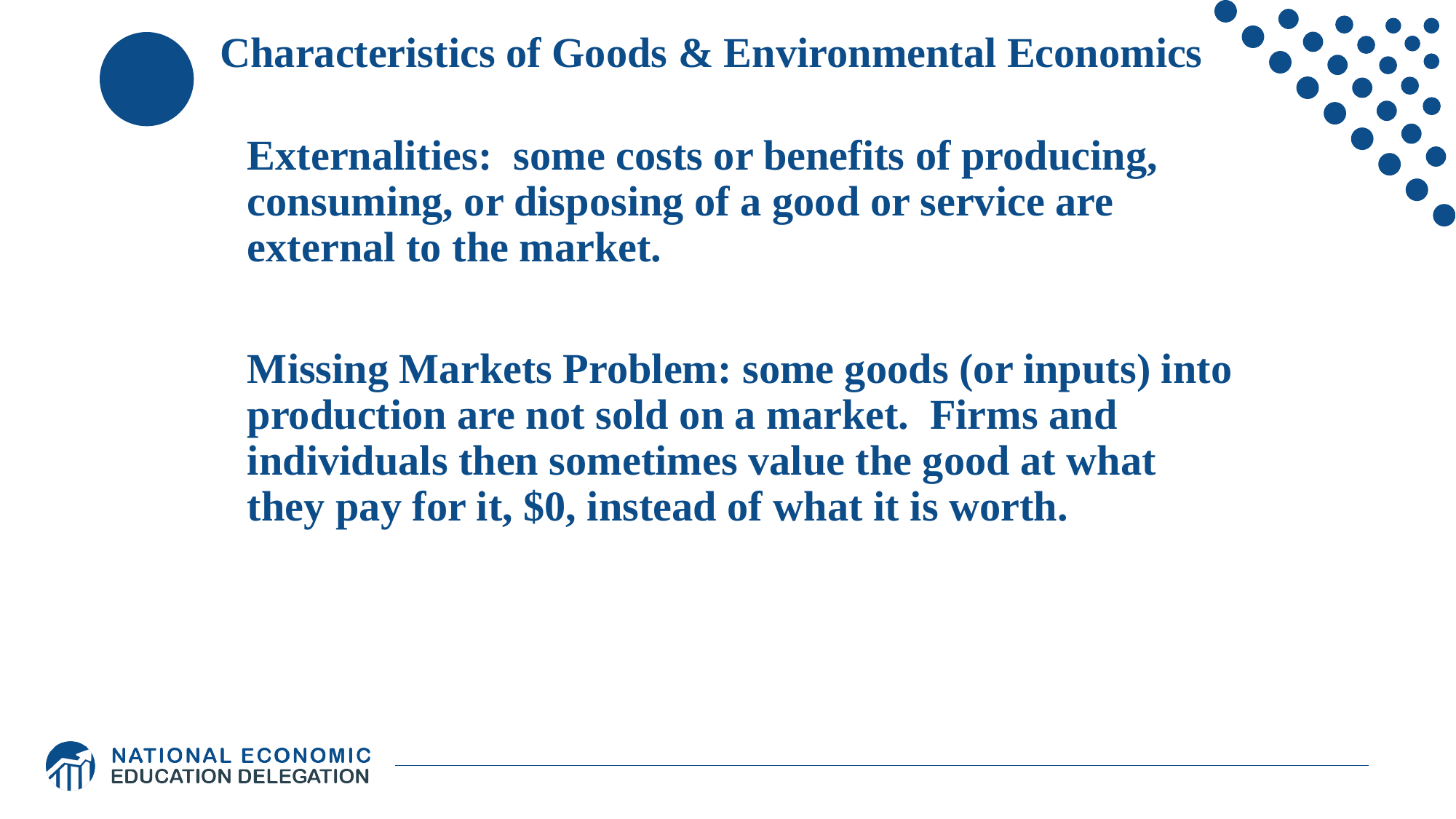

Characteristics of Goods & Environmental Economics

	Externalities:  some costs or benefits of producing,  consuming, or disposing of a good or service are external to the market.

	Missing Markets Problem: some goods (or inputs) into production are not sold on a market.  Firms and individuals then sometimes value the good at what they pay for it, $0, instead of what it is worth.